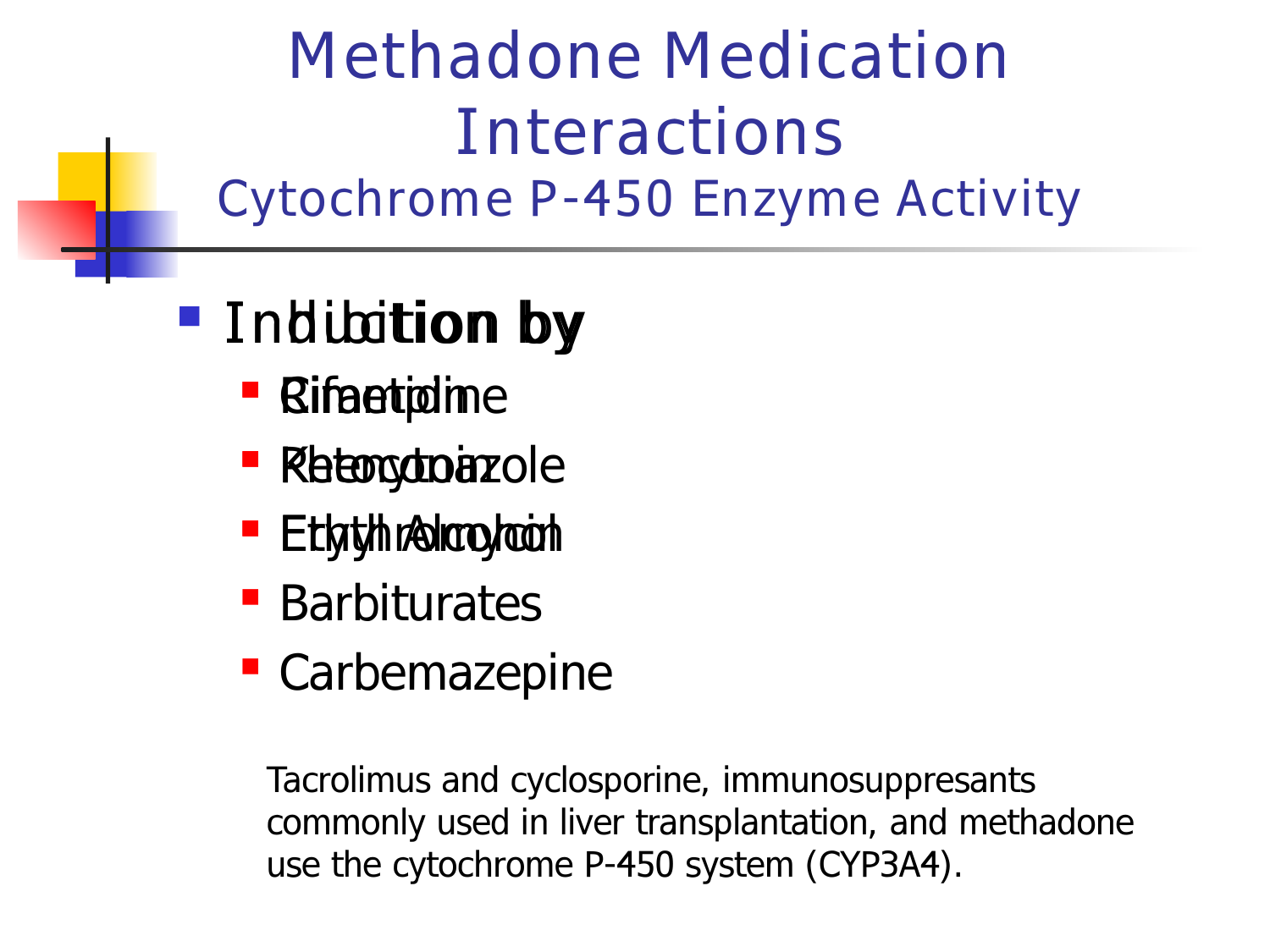

# Methadone Medication Interactions Cytochrome P-450 Enzyme Activity
Induction by
Rifampin
Phenytoin
Ethyl Alcohol
Barbiturates
Carbemazepine
Inhibition by
Cimetidine
Ketoconazole
Erythromycin
Tacrolimus and cyclosporine, immunosuppresants commonly used in liver transplantation, and methadone use the cytochrome P-450 system (CYP3A4).